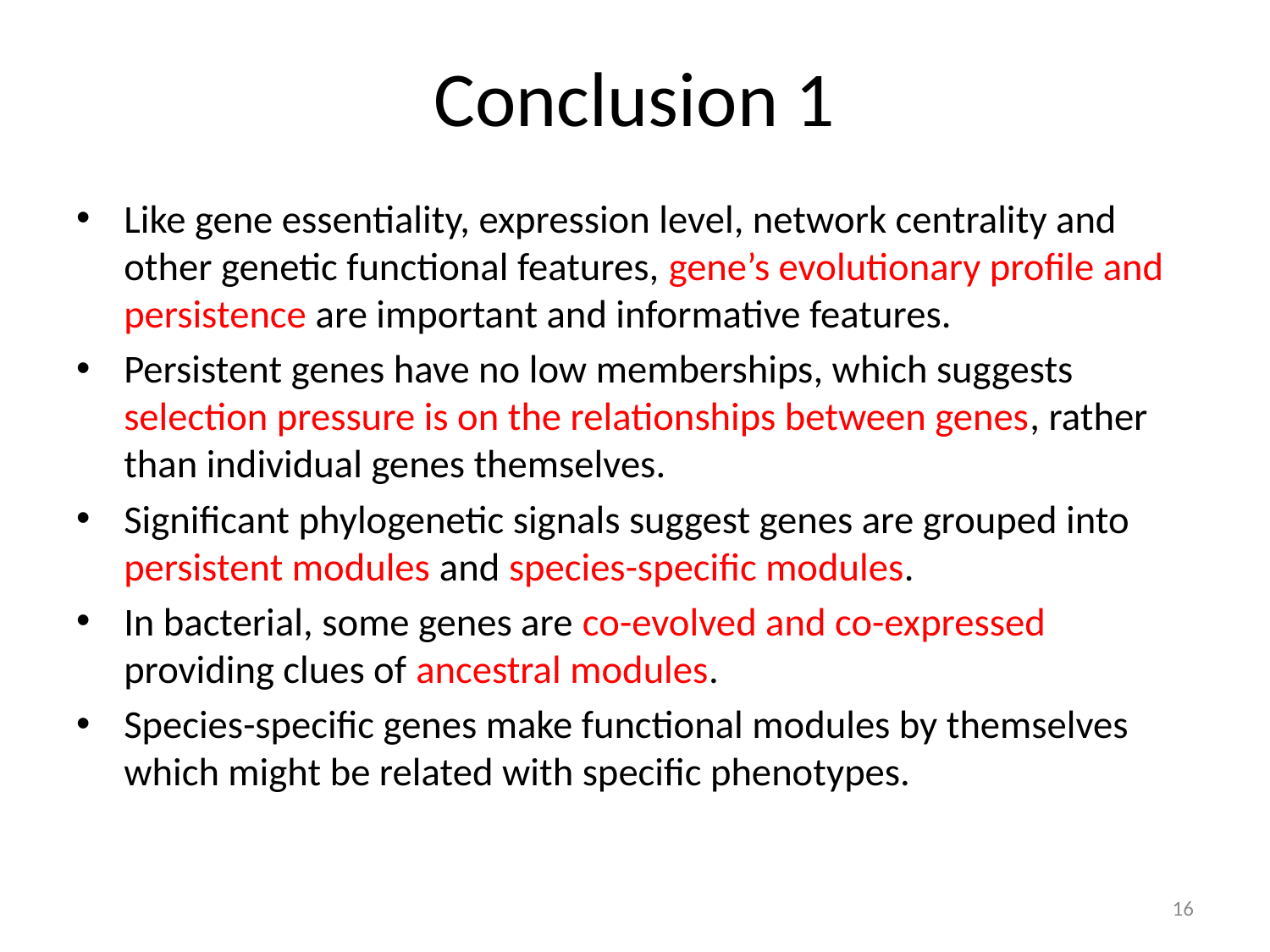

# Conclusion 1
Like gene essentiality, expression level, network centrality and other genetic functional features, gene’s evolutionary profile and persistence are important and informative features.
Persistent genes have no low memberships, which suggests selection pressure is on the relationships between genes, rather than individual genes themselves.
Significant phylogenetic signals suggest genes are grouped into persistent modules and species-specific modules.
In bacterial, some genes are co-evolved and co-expressed providing clues of ancestral modules.
Species-specific genes make functional modules by themselves which might be related with specific phenotypes.
16